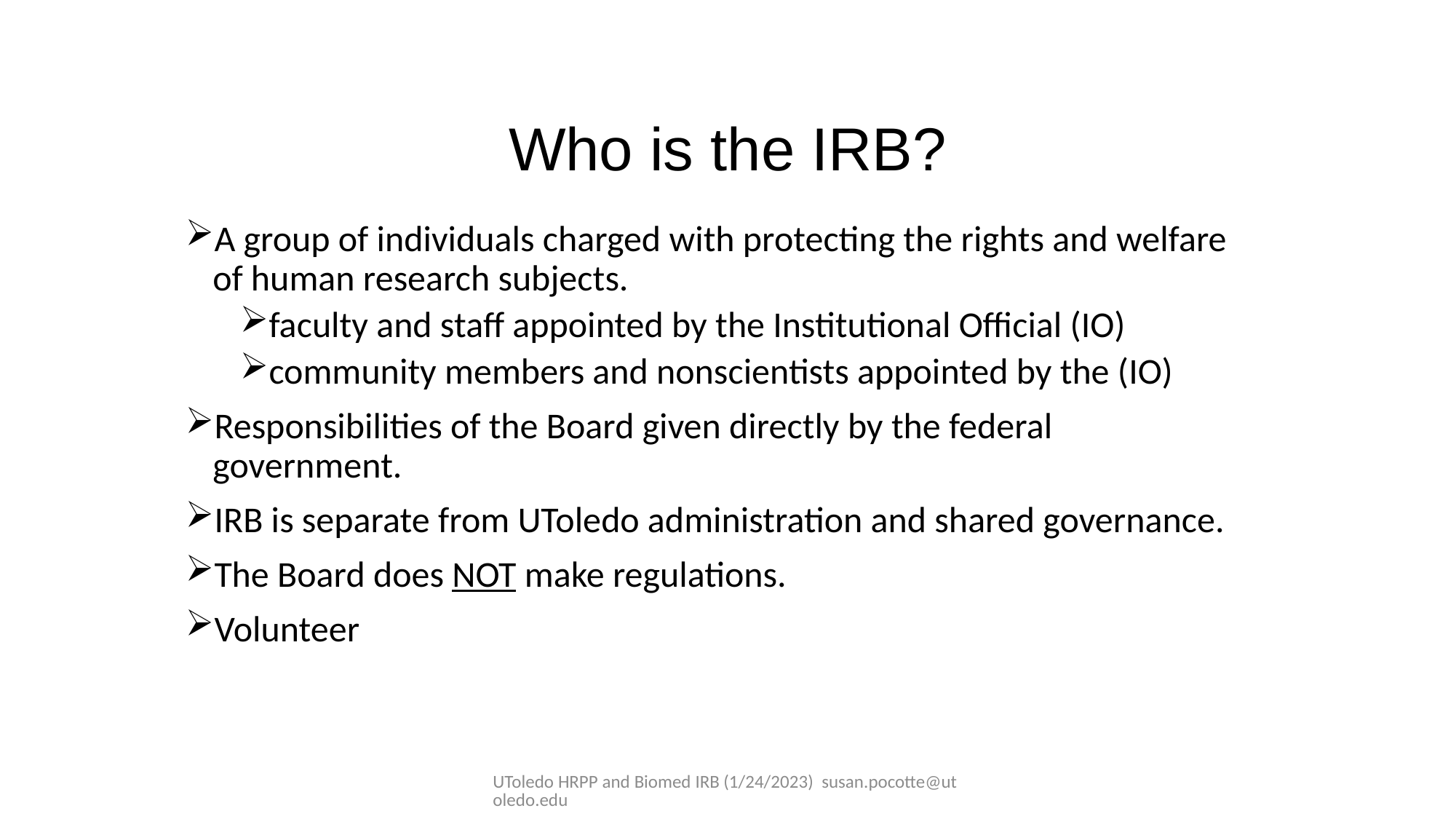

Who is the IRB?
A group of individuals charged with protecting the rights and welfare of human research subjects.
faculty and staff appointed by the Institutional Official (IO)
community members and nonscientists appointed by the (IO)
Responsibilities of the Board given directly by the federal government.
IRB is separate from UToledo administration and shared governance.
The Board does NOT make regulations.
Volunteer

UToledo HRPP and Biomed IRB (1/24/2023)  susan.pocotte@utoledo.edu